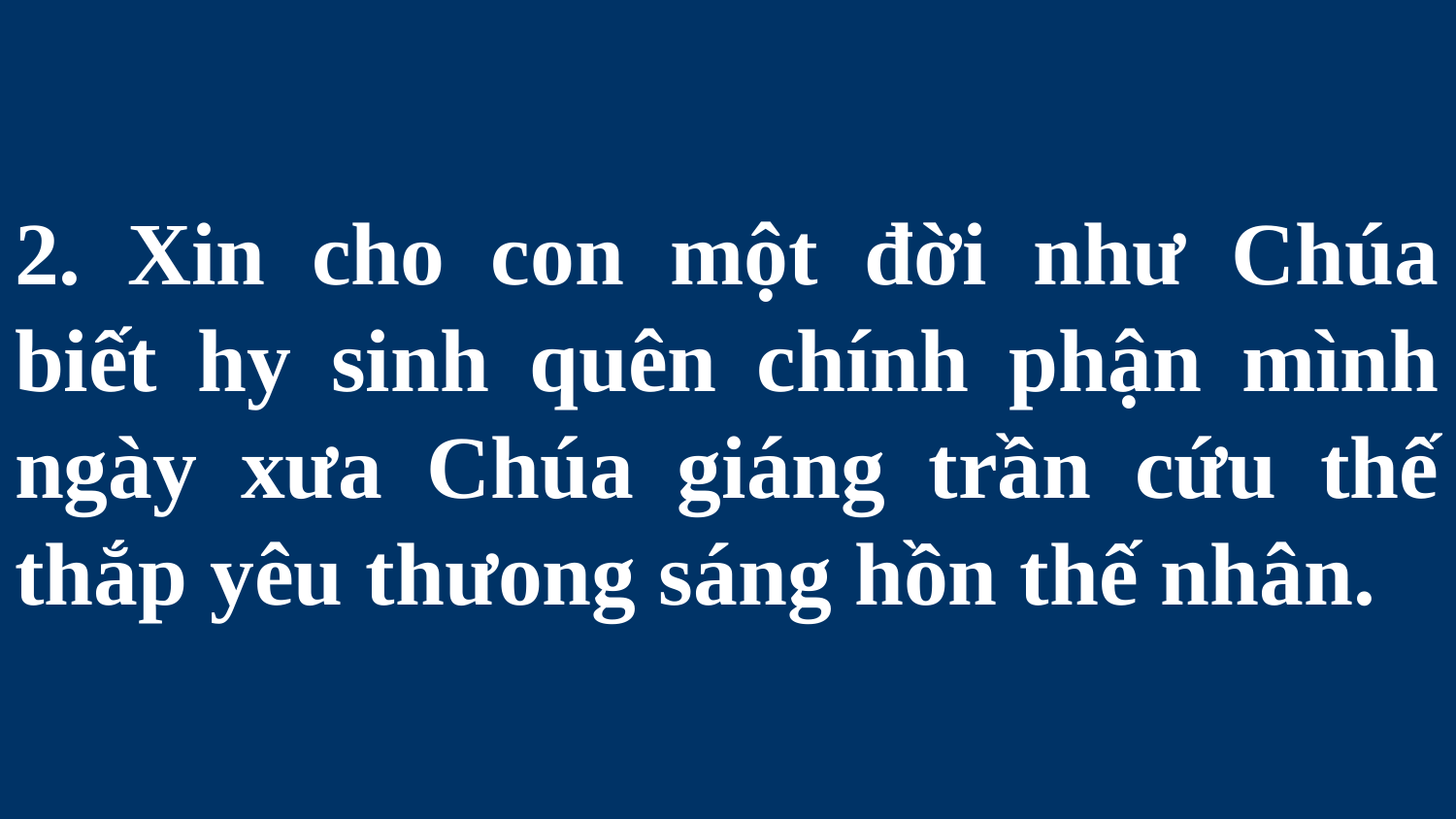

# 2. Xin cho con một đời như Chúa biết hy sinh quên chính phận mình ngày xưa Chúa giáng trần cứu thế thắp yêu thưong sáng hồn thế nhân.